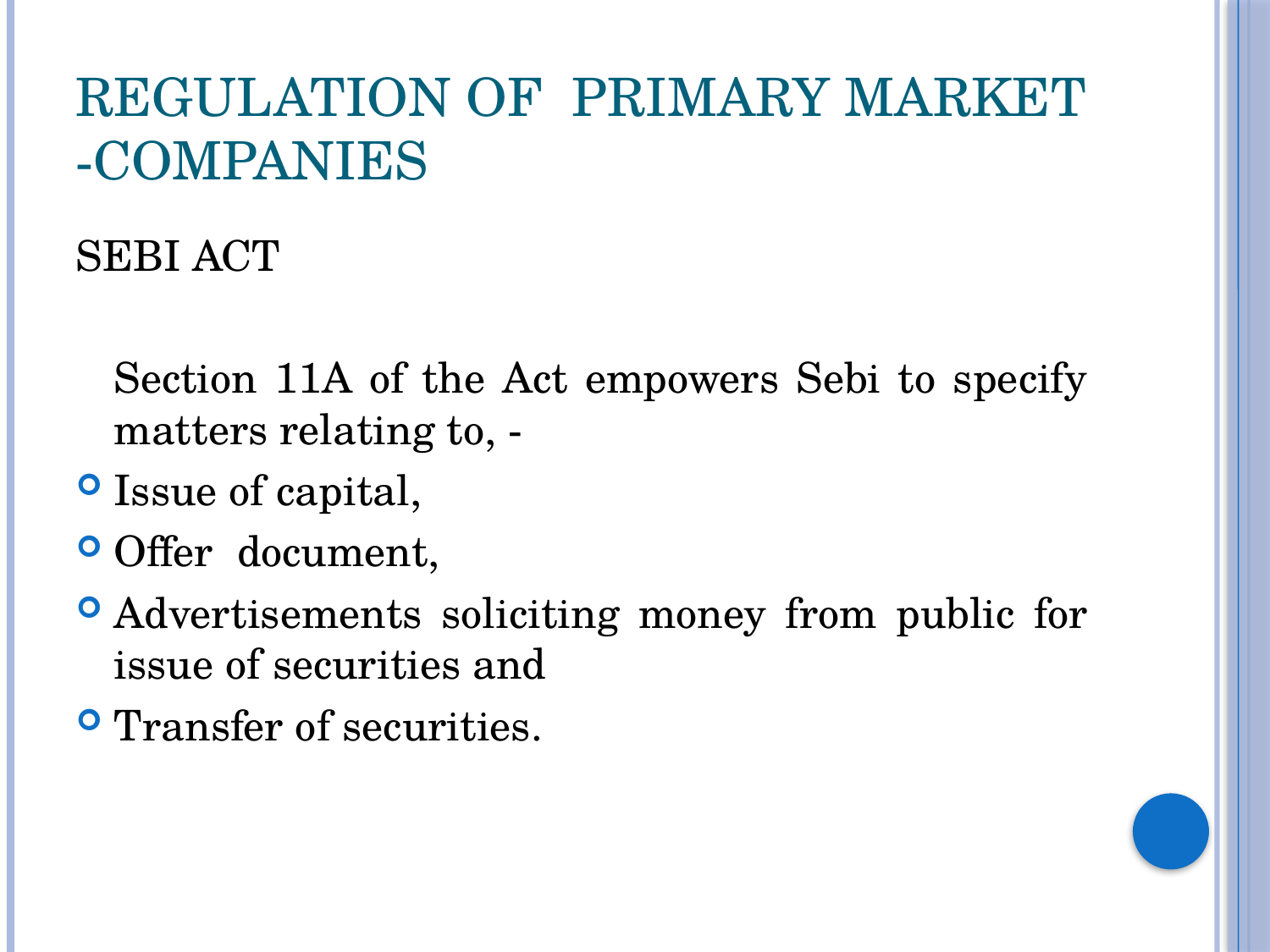

# Regulation of  Primary Market -Companies
SEBI ACT

	Section 11A of the Act empowers Sebi to specify matters relating to, -
Issue of capital,
Offer  document,
Advertisements soliciting money from public for issue of securities and
Transfer of securities.